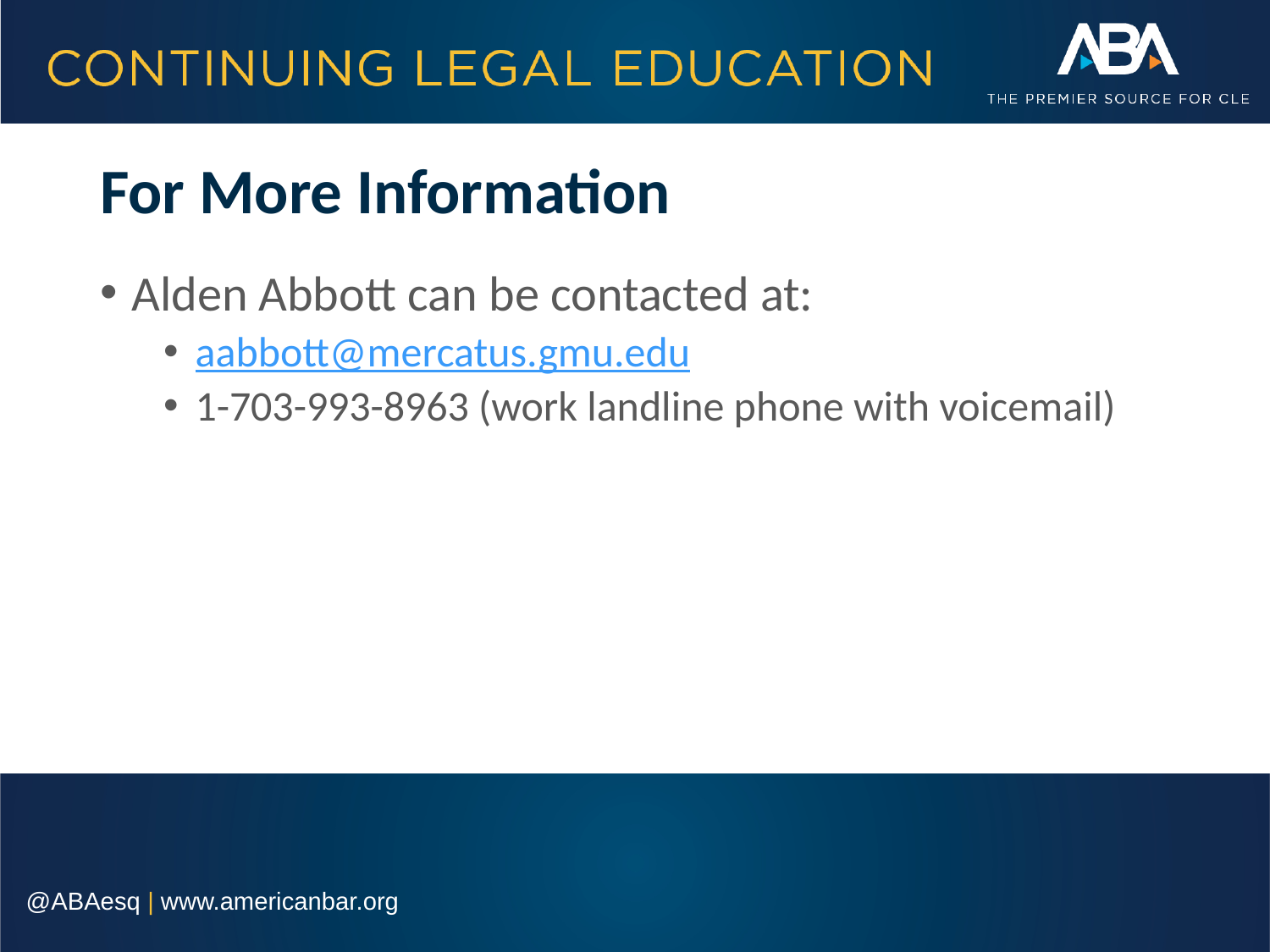

# For More Information
Alden Abbott can be contacted at:
aabbott@mercatus.gmu.edu
1-703-993-8963 (work landline phone with voicemail)